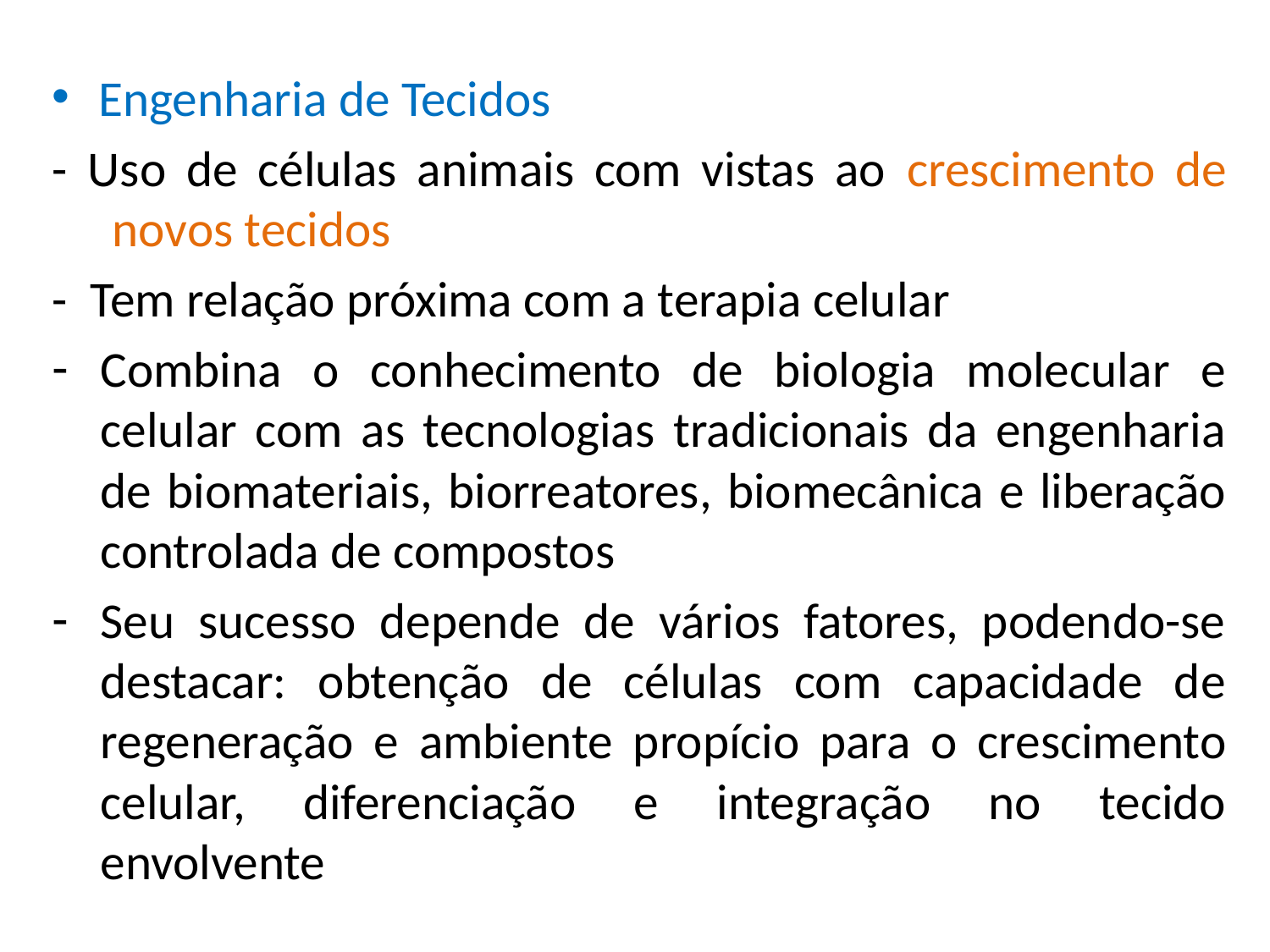

Engenharia de Tecidos
- Uso de células animais com vistas ao crescimento de novos tecidos
-  Tem relação próxima com a terapia celular
Combina o conhecimento de biologia molecular e celular com as tecnologias tradicionais da engenharia de biomateriais, biorreatores, biomecânica e liberação controlada de compostos
Seu sucesso depende de vários fatores, podendo-se destacar: obtenção de células com capacidade de regeneração e ambiente propício para o crescimento celular, diferenciação e integração no tecido envolvente